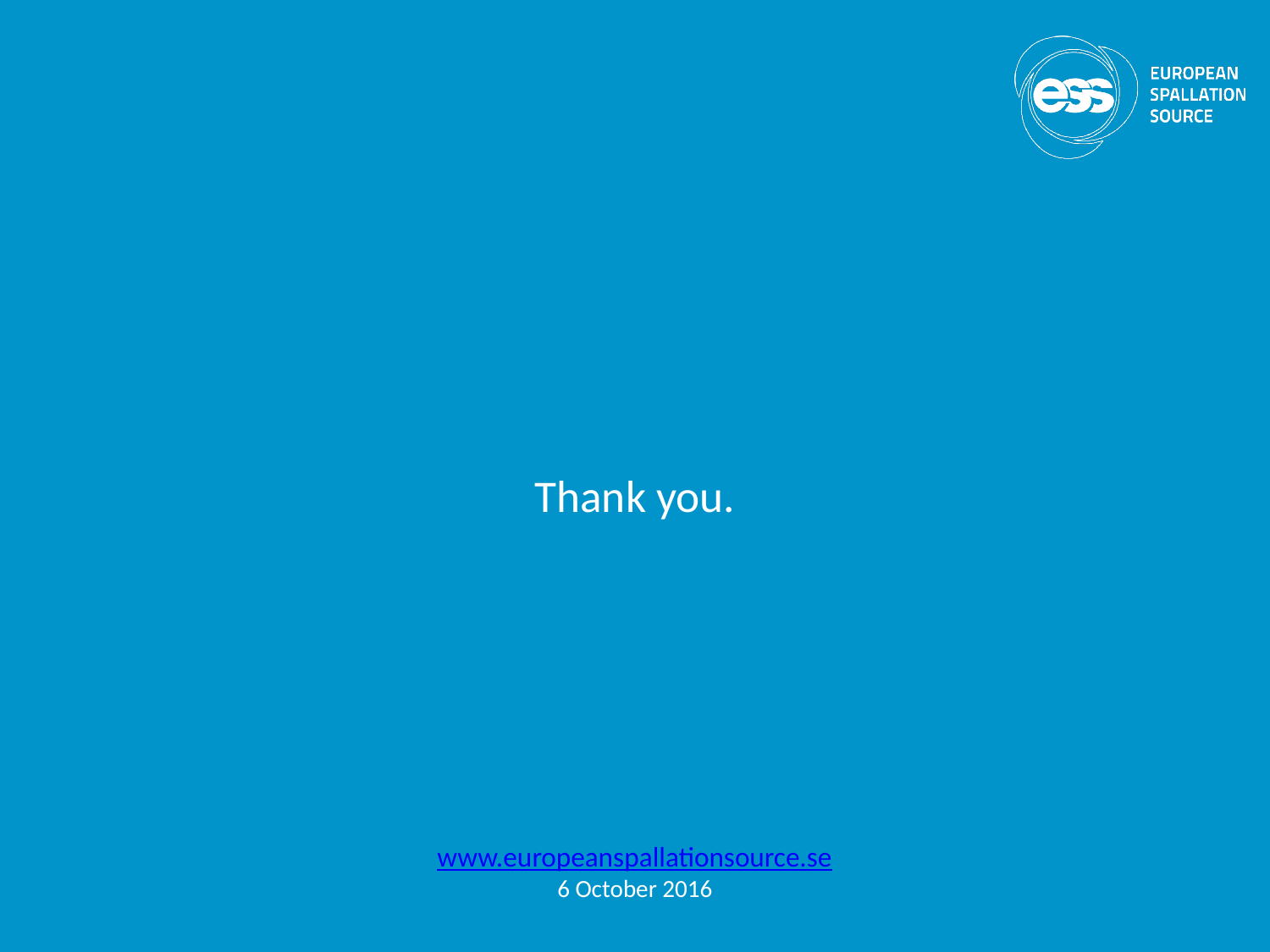

# Thank you.
www.europeanspallationsource.se
6 October 2016